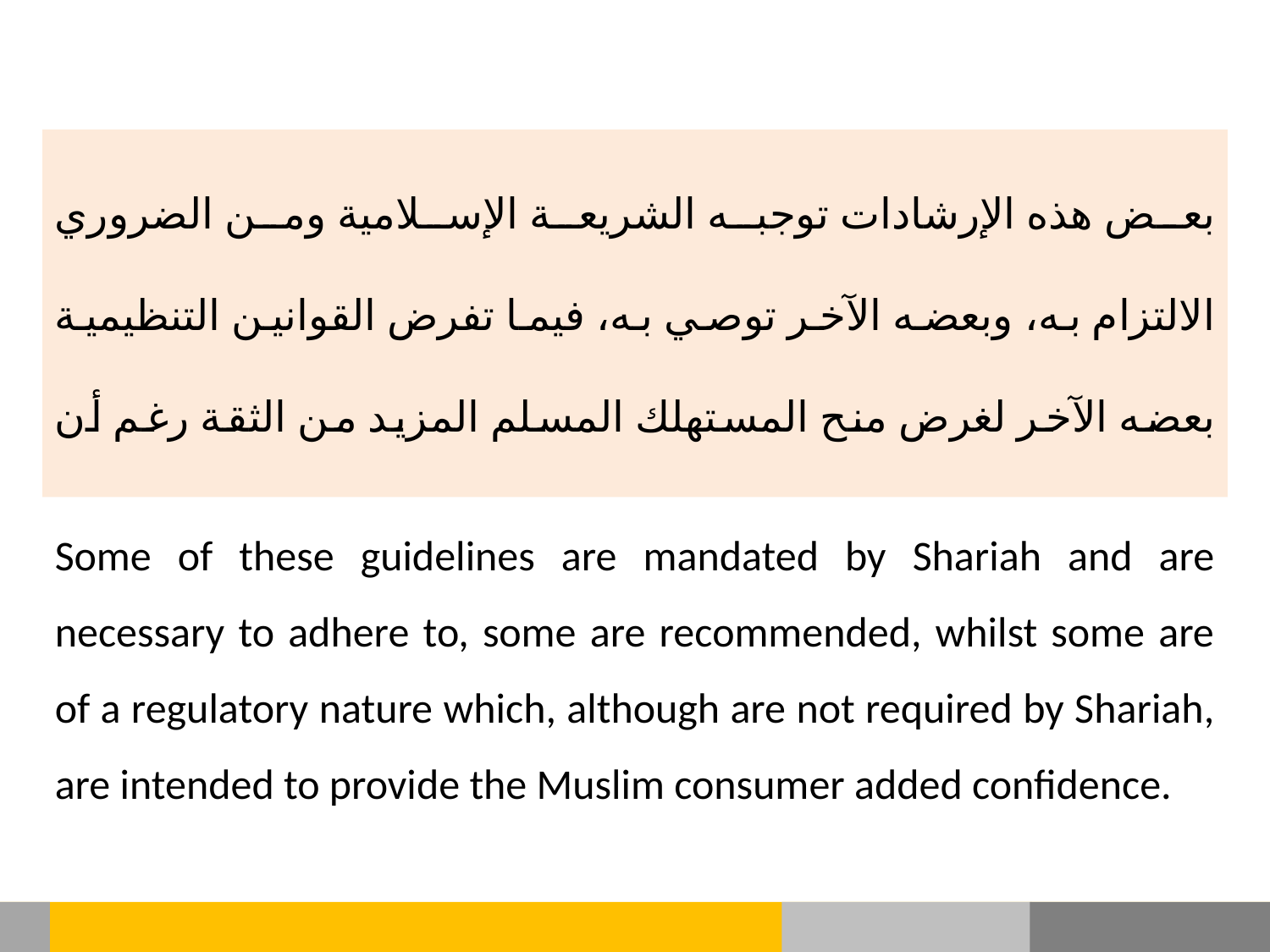

بعض هذه الإرشادات توجبه الشريعة الإسلامية ومن الضروري الالتزام به، وبعضه الآخر توصي به، فيما تفرض القوانين التنظيمية بعضه الآخر لغرض منح المستهلك المسلم المزيد من الثقة رغم أن الشريعة الإسلامية لا توجبه.
Some of these guidelines are mandated by Shariah and are necessary to adhere to, some are recommended, whilst some are of a regulatory nature which, although are not required by Shariah, are intended to provide the Muslim consumer added confidence.